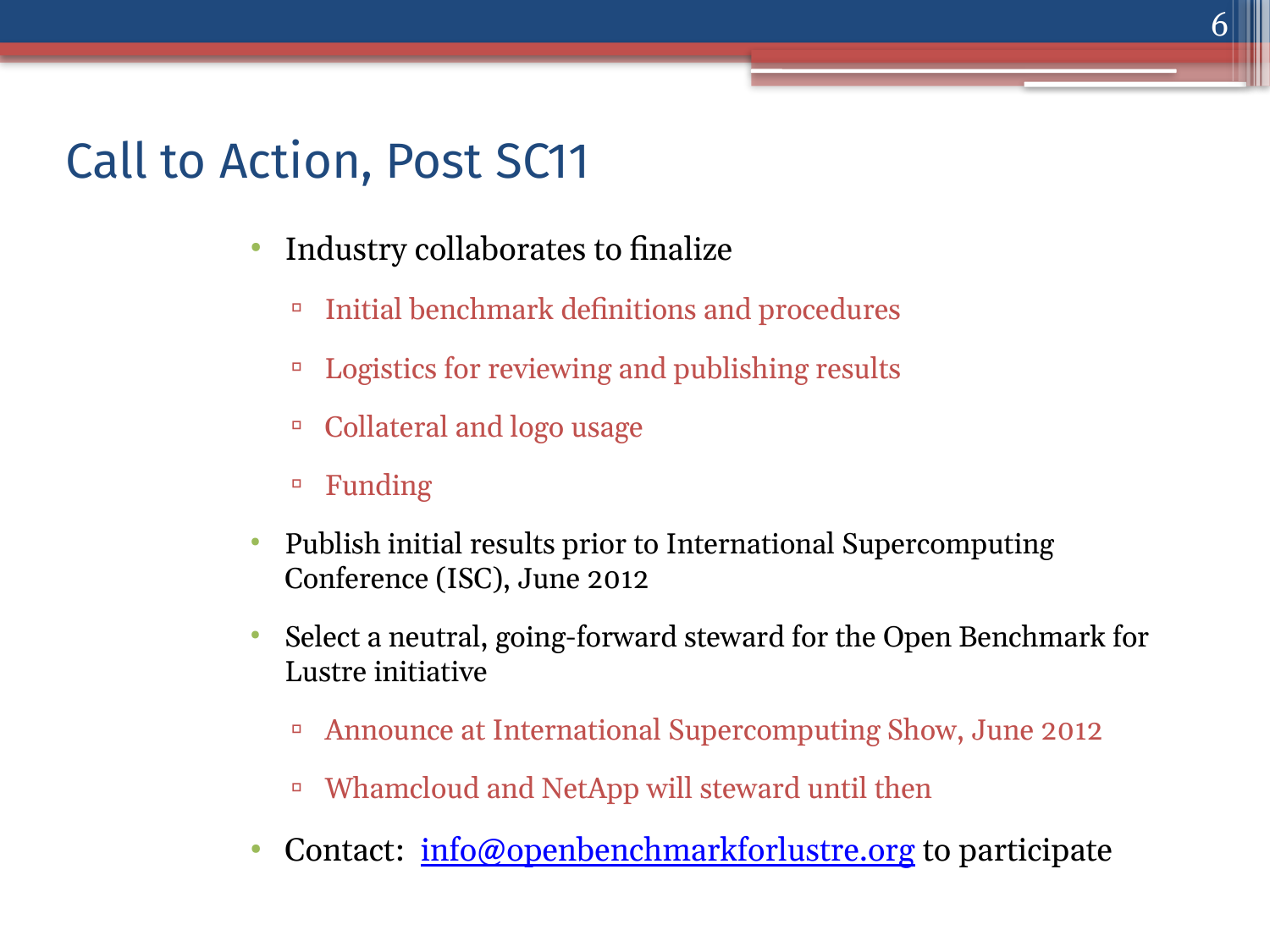

6
# Call to Action, Post SC11
Industry collaborates to finalize
Initial benchmark definitions and procedures
Logistics for reviewing and publishing results
Collateral and logo usage
Funding
Publish initial results prior to International Supercomputing Conference (ISC), June 2012
Select a neutral, going-forward steward for the Open Benchmark for Lustre initiative
Announce at International Supercomputing Show, June 2012
Whamcloud and NetApp will steward until then
Contact:  info@openbenchmarkforlustre.org to participate